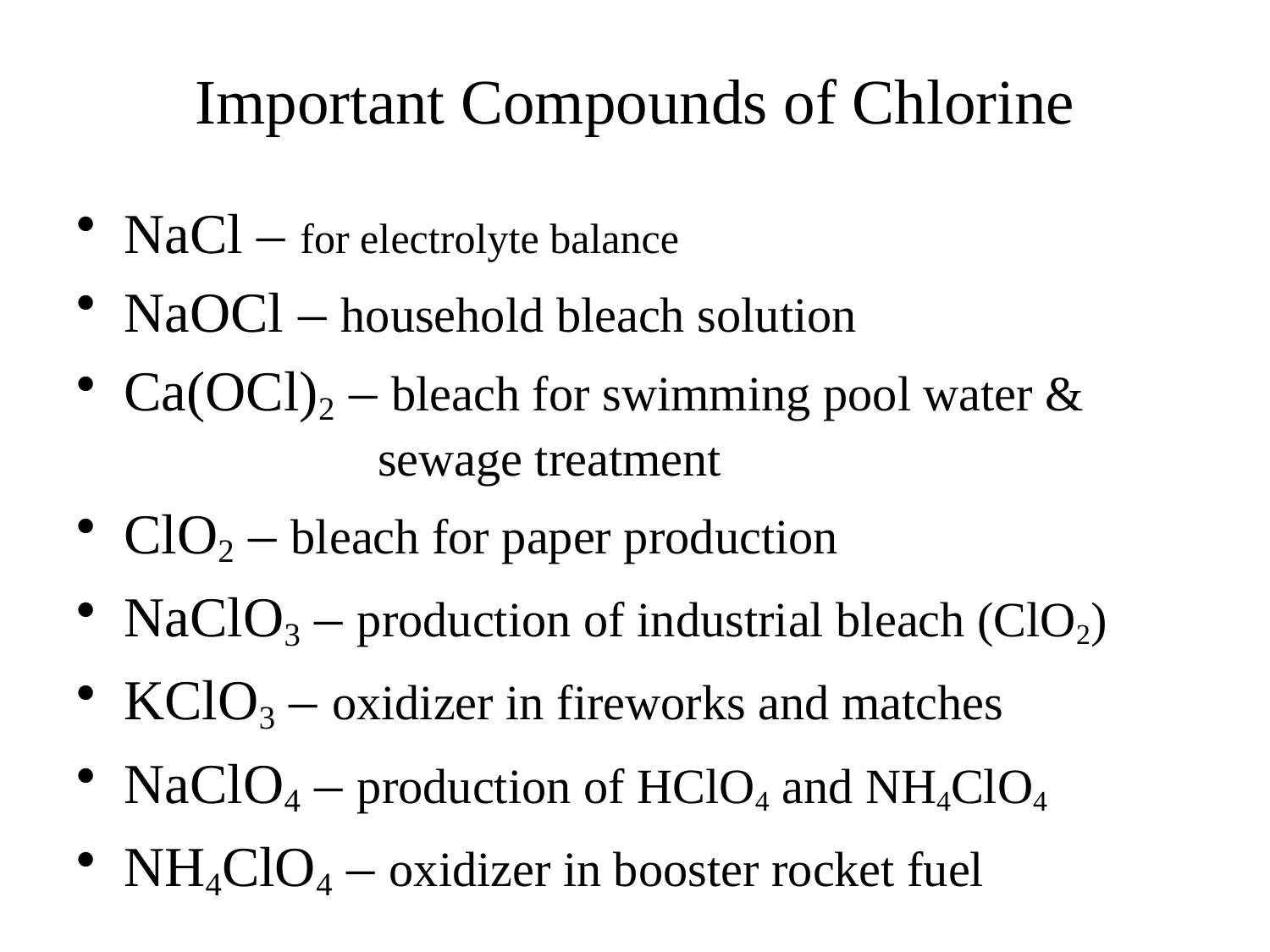

# Important Compounds of Chlorine
NaCl – for electrolyte balance
NaOCl – household bleach solution
Ca(OCl)2 – bleach for swimming pool water & 			sewage treatment
ClO2 – bleach for paper production
NaClO3 – production of industrial bleach (ClO2)
KClO3 – oxidizer in fireworks and matches
NaClO4 – production of HClO4 and NH4ClO4
NH4ClO4 – oxidizer in booster rocket fuel